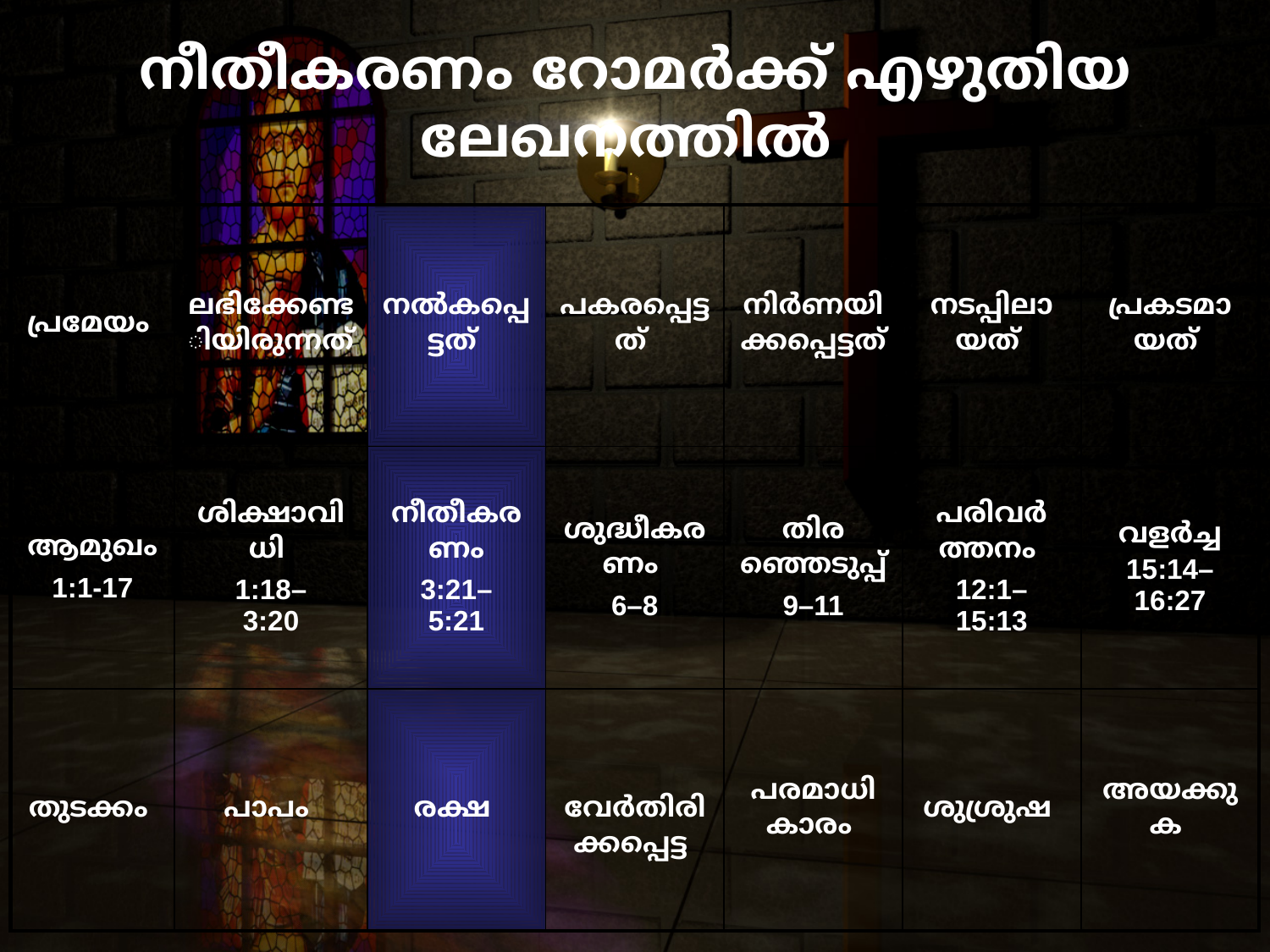

145
# നീതീകരണം റോമർക്ക് എഴുതിയ ലേഖനത്തിൽ
| പ്രമേയം | ലഭിക്കേണ്ടിയിരുന്നത് | നൽകപ്പെട്ടത് | പകരപ്പെട്ടത് | നിർണയിക്കപ്പെട്ടത് | നടപ്പിലായത്‌ | പ്രകടമായത് |
| --- | --- | --- | --- | --- | --- | --- |
| ആമുഖം 1:1-17 | ശിക്ഷാവിധി 1:18– 3:20 | നീതീകരണം 3:21– 5:21 | ശുദ്ധീകരണം 6–8 | തിരഞ്ഞെടുപ്പ് 9–11 | പരിവർത്തനം 12:1– 15:13 | വളർച്ച 15:14– 16:27 |
| തുടക്കം | പാപം | രക്ഷ | വേർതിരിക്കപ്പെട്ട | പരമാധികാരം | ശുശ്രുഷ | അയക്കുക |